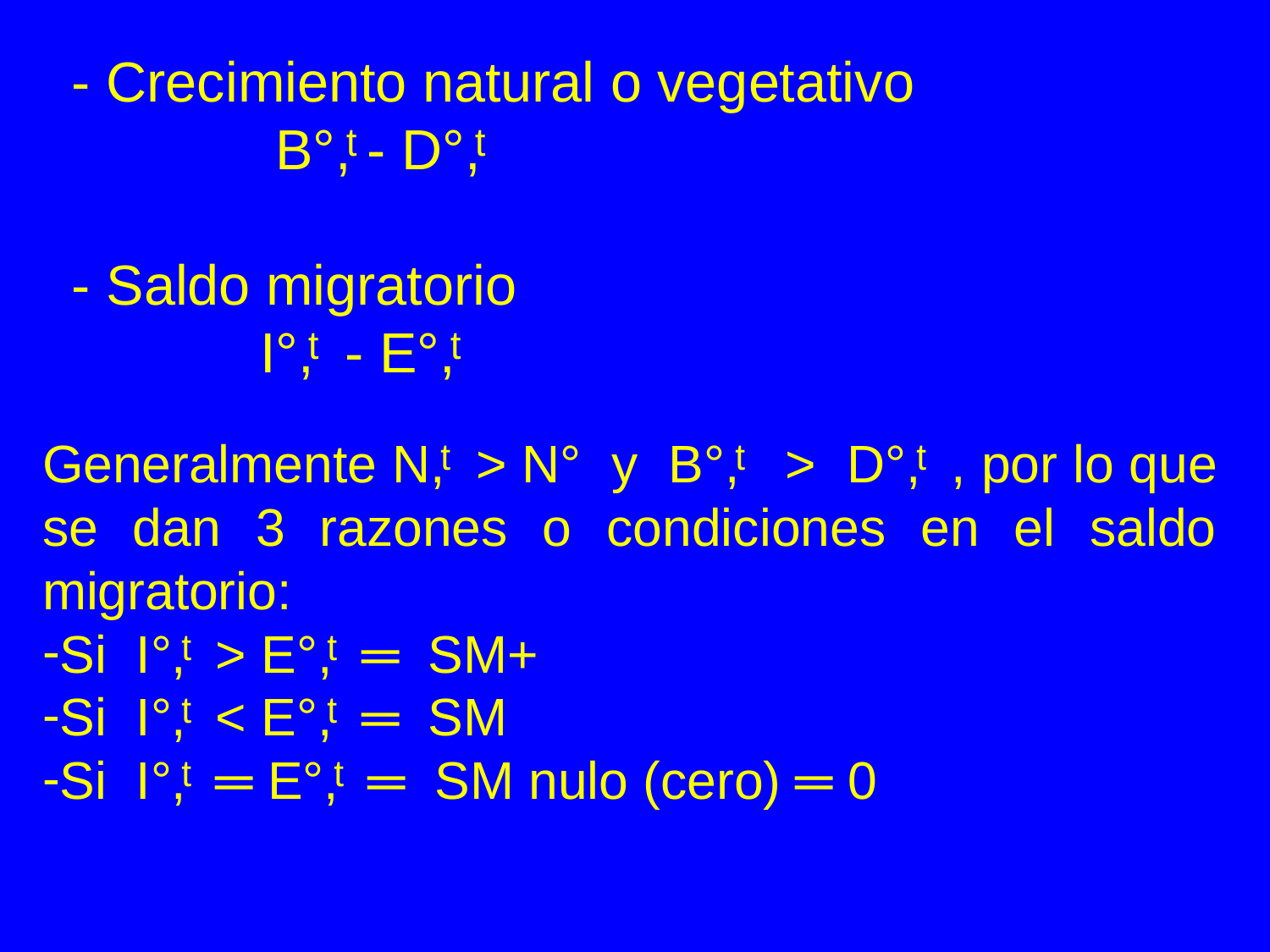

- Crecimiento natural o vegetativo
             B°,ͭ - D°,ͭ

- Saldo migratorio
            I°,ͭ  - E°,ͭ
Generalmente N,ͭ  > N°  y  B°,ͭ   >  D°,ͭ  , por lo que se dan 3 razones o condiciones en el saldo migratorio:
Si  I°,ͭ  > E°,ͭ  ═  SM+
Si  I°,ͭ  < E°,ͭ  ═  SM
Si  I°,ͭ  ═ E°,ͭ  ═  SM nulo (cero) ═ 0